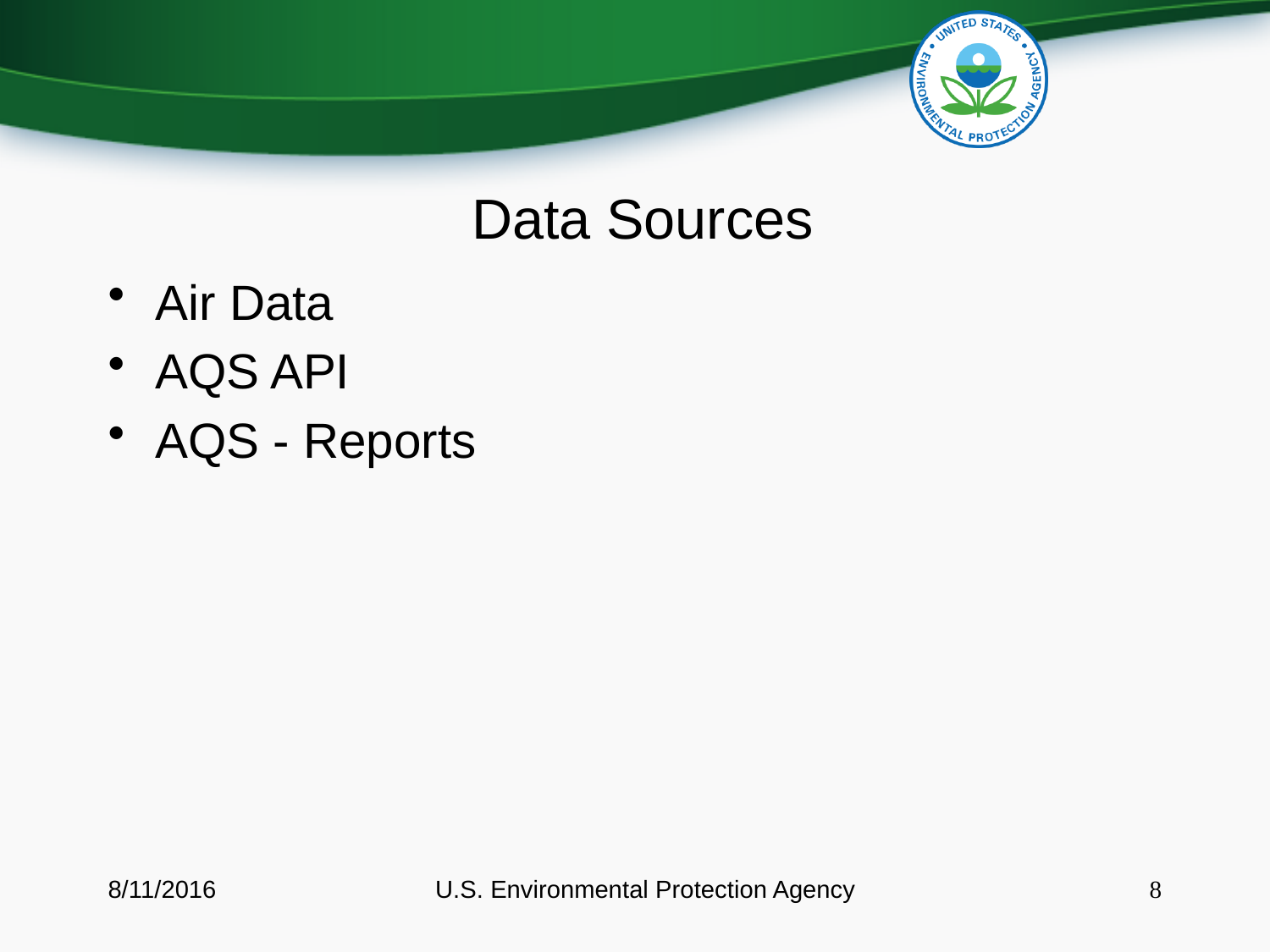

# Data Sources
Air Data
AQS API
AQS - Reports

8/11/2016
U.S. Environmental Protection Agency
8